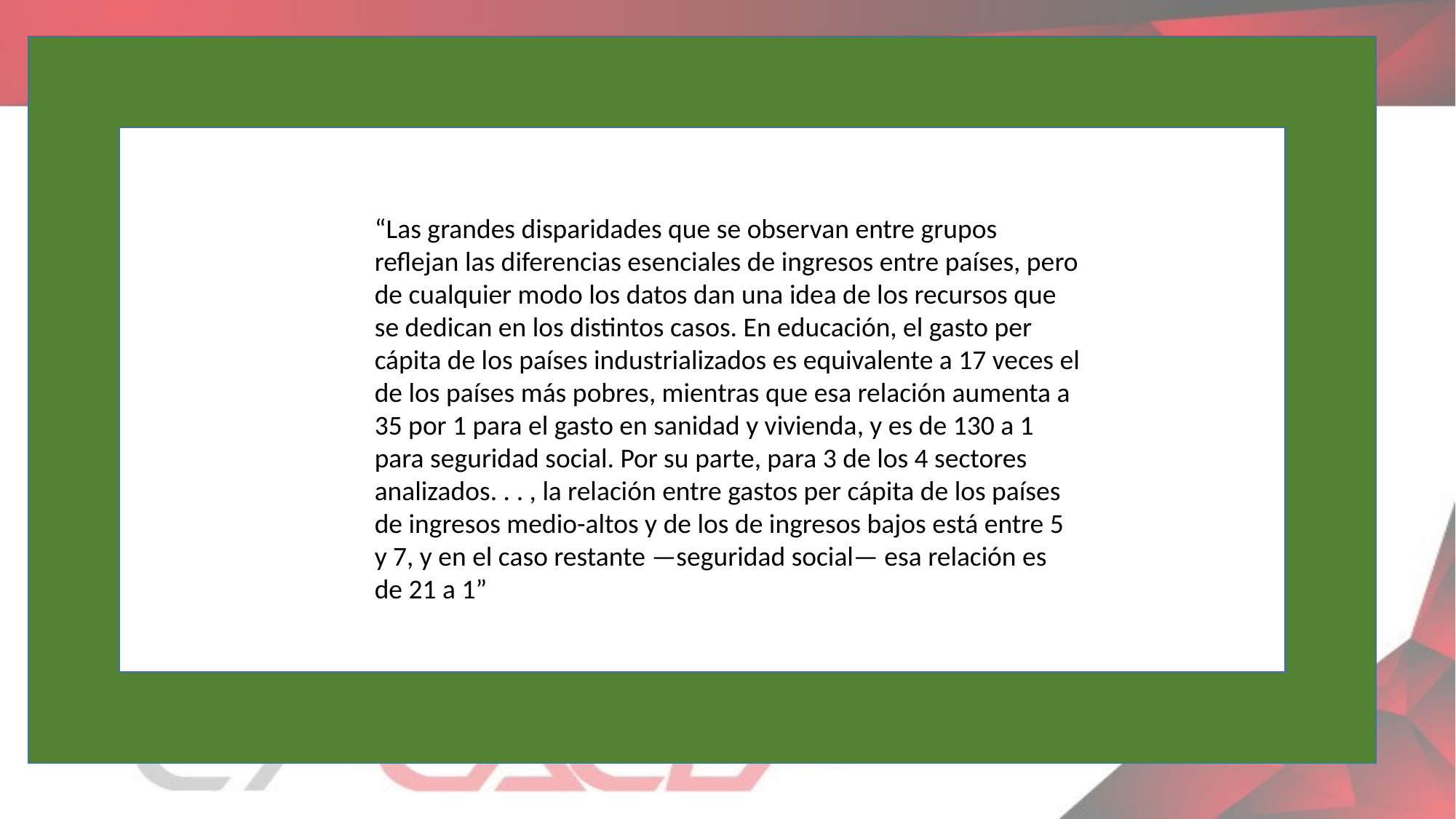

“Las grandes disparidades que se observan entre grupos reflejan las diferencias esenciales de ingresos entre países, pero de cualquier modo los datos dan una idea de los recursos que se dedican en los distintos casos. En educación, el gasto per cápita de los países industrializados es equivalente a 17 veces el de los países más pobres, mientras que esa relación aumenta a 35 por 1 para el gasto en sanidad y vivienda, y es de 130 a 1 para seguridad social. Por su parte, para 3 de los 4 sectores analizados. . . , la relación entre gastos per cápita de los países de ingresos medio-altos y de los de ingresos bajos está entre 5 y 7, y en el caso restante —seguridad social— esa relación es de 21 a 1”